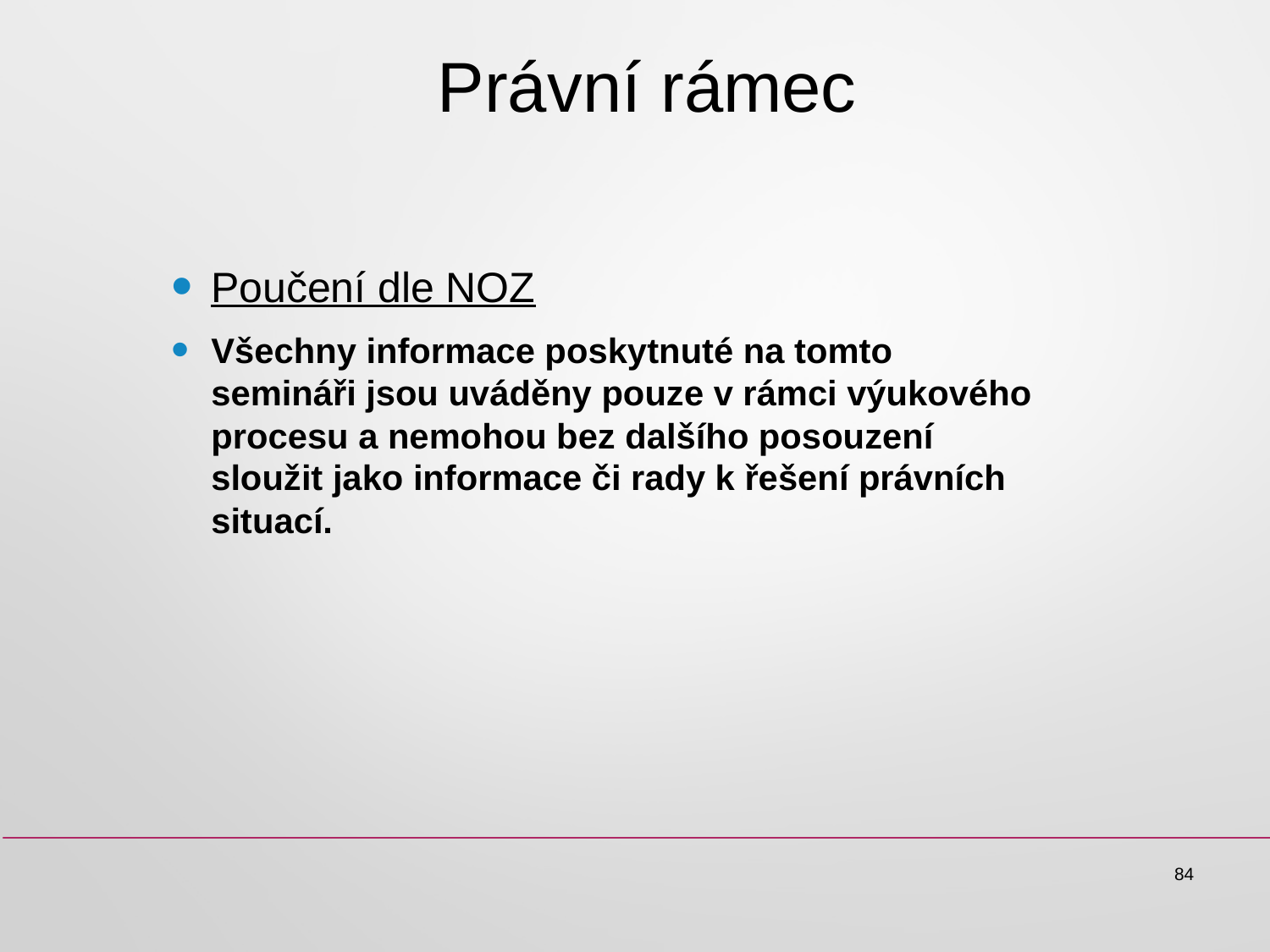

# Právní rámec
Poučení dle NOZ
Všechny informace poskytnuté na tomto semináři jsou uváděny pouze v rámci výukového procesu a nemohou bez dalšího posouzení sloužit jako informace či rady k řešení právních situací.

84